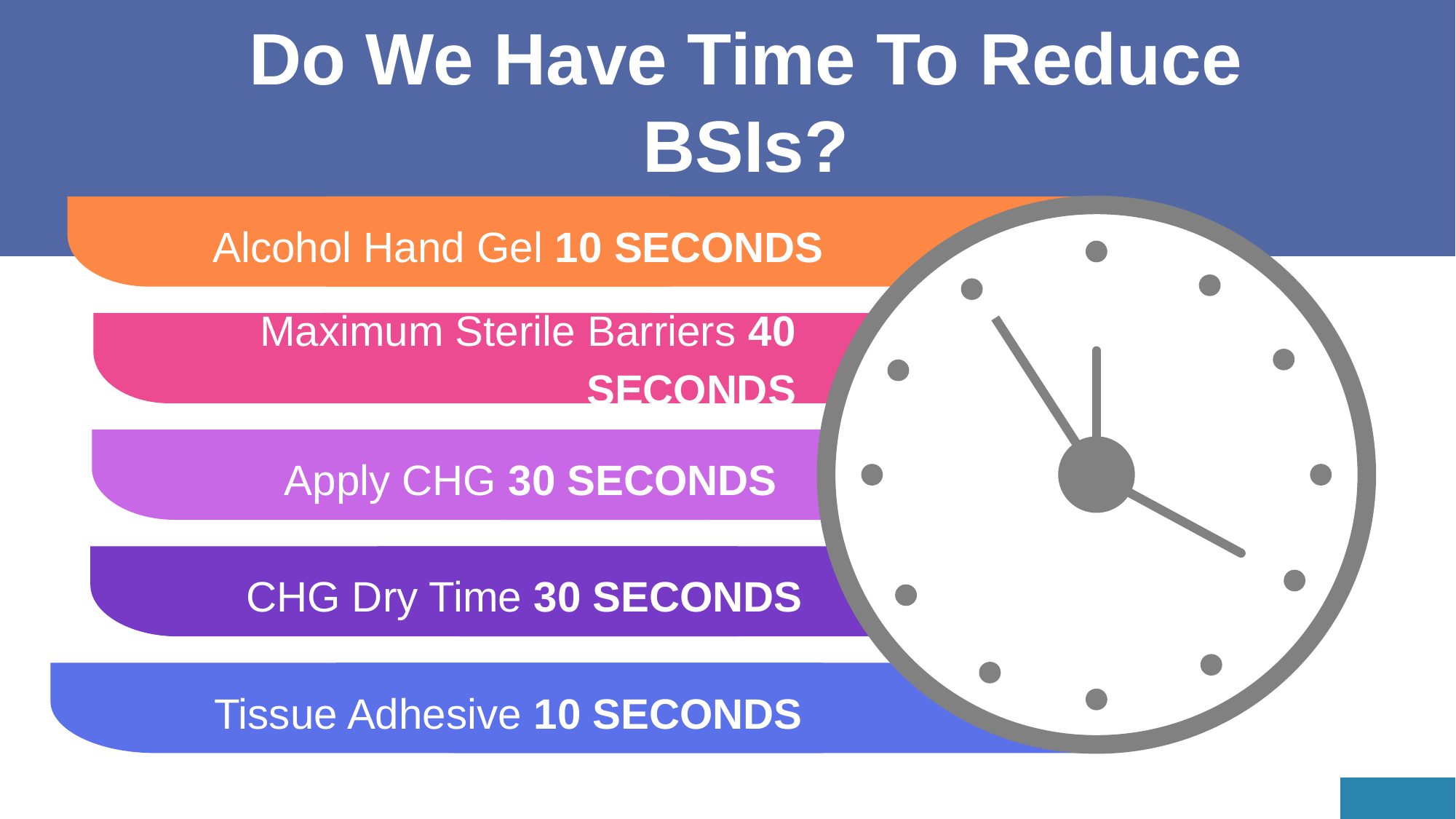

Do We Have Time To Reduce BSIs?

Alcohol Hand Gel 10 SECONDS

Maximum Sterile Barriers 40 SECONDS

Apply CHG 30 SECONDS

CHG Dry Time 30 SECONDS

Tissue Adhesive 10 SECONDS